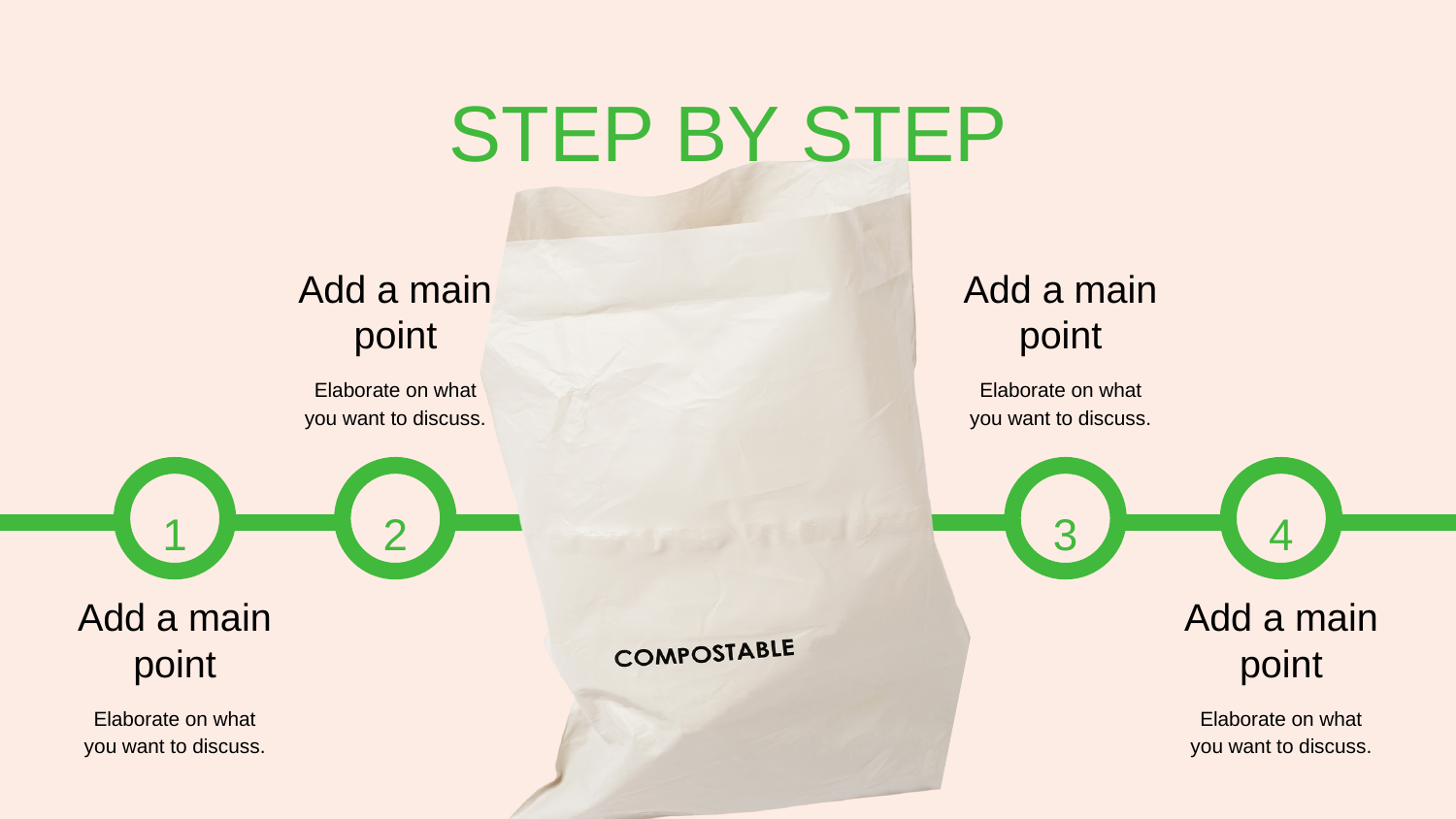

STEP BY STEP

Add a main point
Add a main point
Elaborate on what
you want to discuss.
Elaborate on what
you want to discuss.

1
2
3
4
Add a main point
Add a main point
Elaborate on what
you want to discuss.
Elaborate on what
you want to discuss.